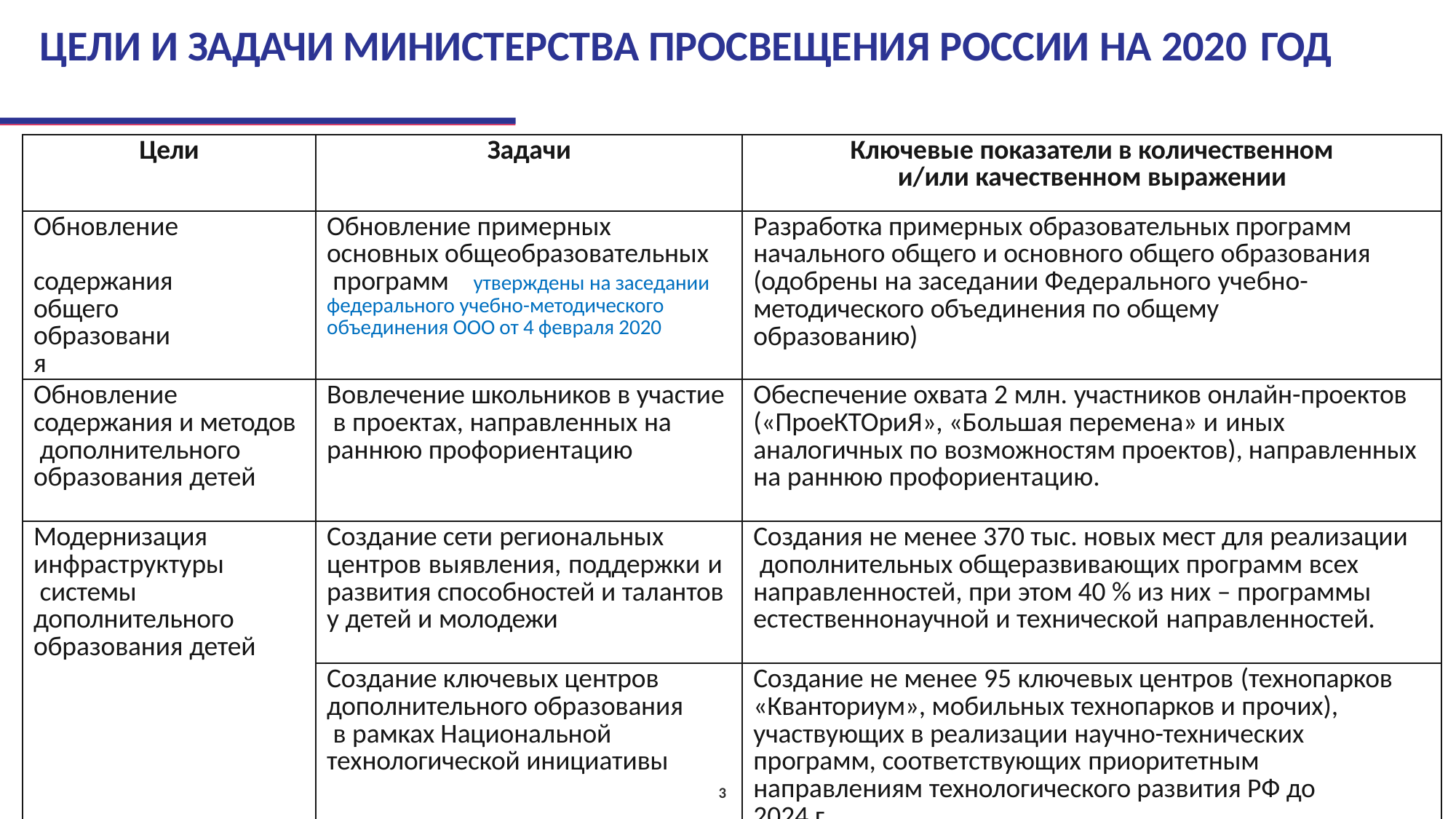

# ЦЕЛИ И ЗАДАЧИ МИНИСТЕРСТВА ПРОСВЕЩЕНИЯ РОССИИ НА 2020 ГОД

| Цели | Задачи | Ключевые показатели в количественном и/или качественном выражении |
| --- | --- | --- |
| Обновление содержания общего образования | Обновление примерных основных общеобразовательных программ утверждены на заседании федерального учебно-методического объединения ООО от 4 февраля 2020 | Разработка примерных образовательных программ начального общего и основного общего образования (одобрены на заседании Федерального учебно- методического объединения по общему образованию) |
| Обновление содержания и методов дополнительного образования детей | Вовлечение школьников в участие в проектах, направленных на раннюю профориентацию | Обеспечение охвата 2 млн. участников онлайн-проектов («ПроеКТОриЯ», «Большая перемена» и иных аналогичных по возможностям проектов), направленных на раннюю профориентацию. |
| Модернизация инфраструктуры системы дополнительного образования детей | Создание сети региональных центров выявления, поддержки и развития способностей и талантов у детей и молодежи | Создания не менее 370 тыс. новых мест для реализации дополнительных общеразвивающих программ всех направленностей, при этом 40 % из них – программы естественнонаучной и технической направленностей. |
|  | Создание ключевых центров дополнительного образования в рамках Национальной технологической инициативы 3 | Создание не менее 95 ключевых центров (технопарков «Кванториум», мобильных технопарков и прочих), участвующих в реализации научно-технических программ, соответствующих приоритетным направлениям технологического развития РФ до 2024 г. |